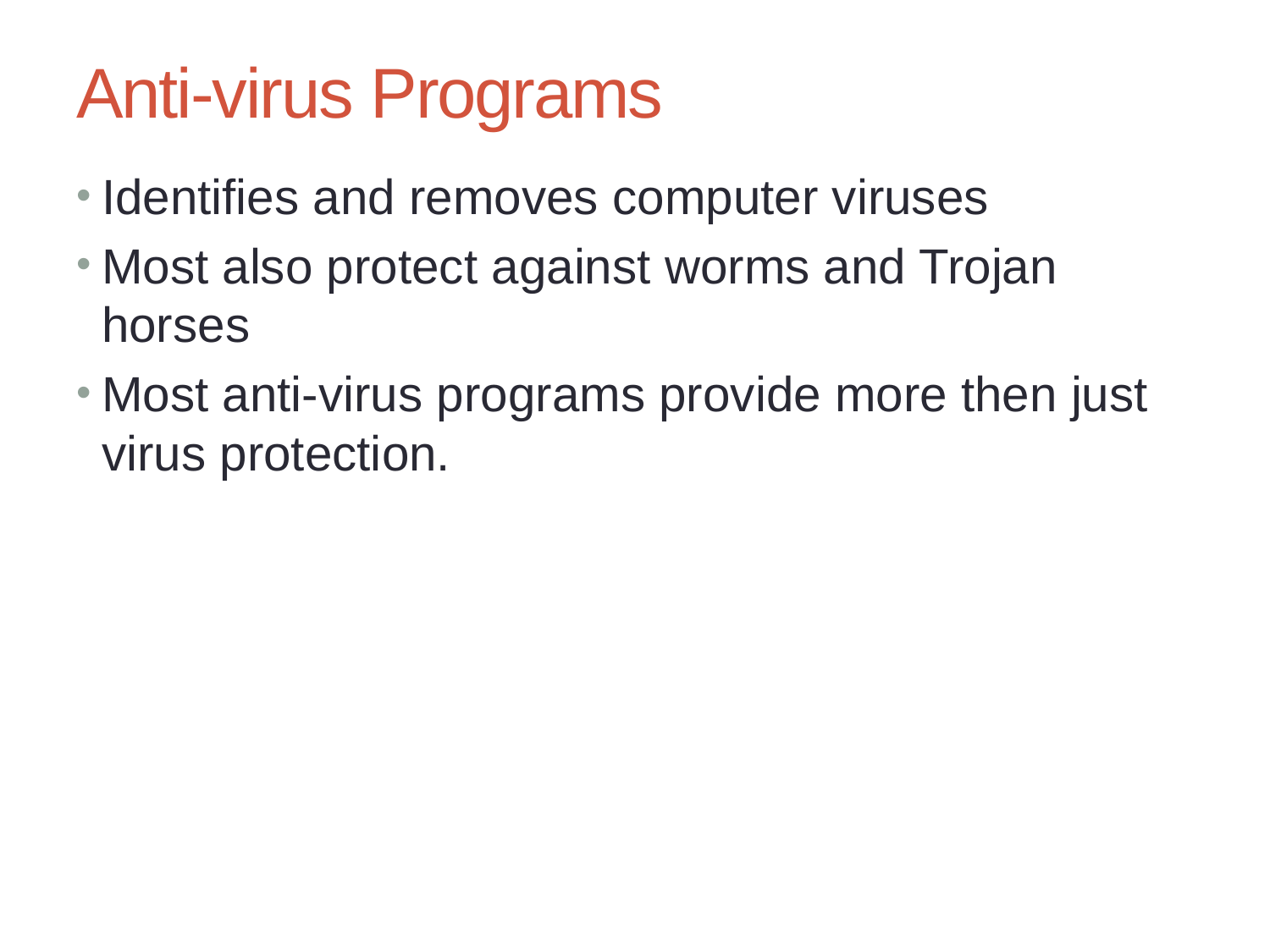

# Anti-virus Programs
Identifies and removes computer viruses
Most also protect against worms and Trojan horses
Most anti-virus programs provide more then just virus protection.